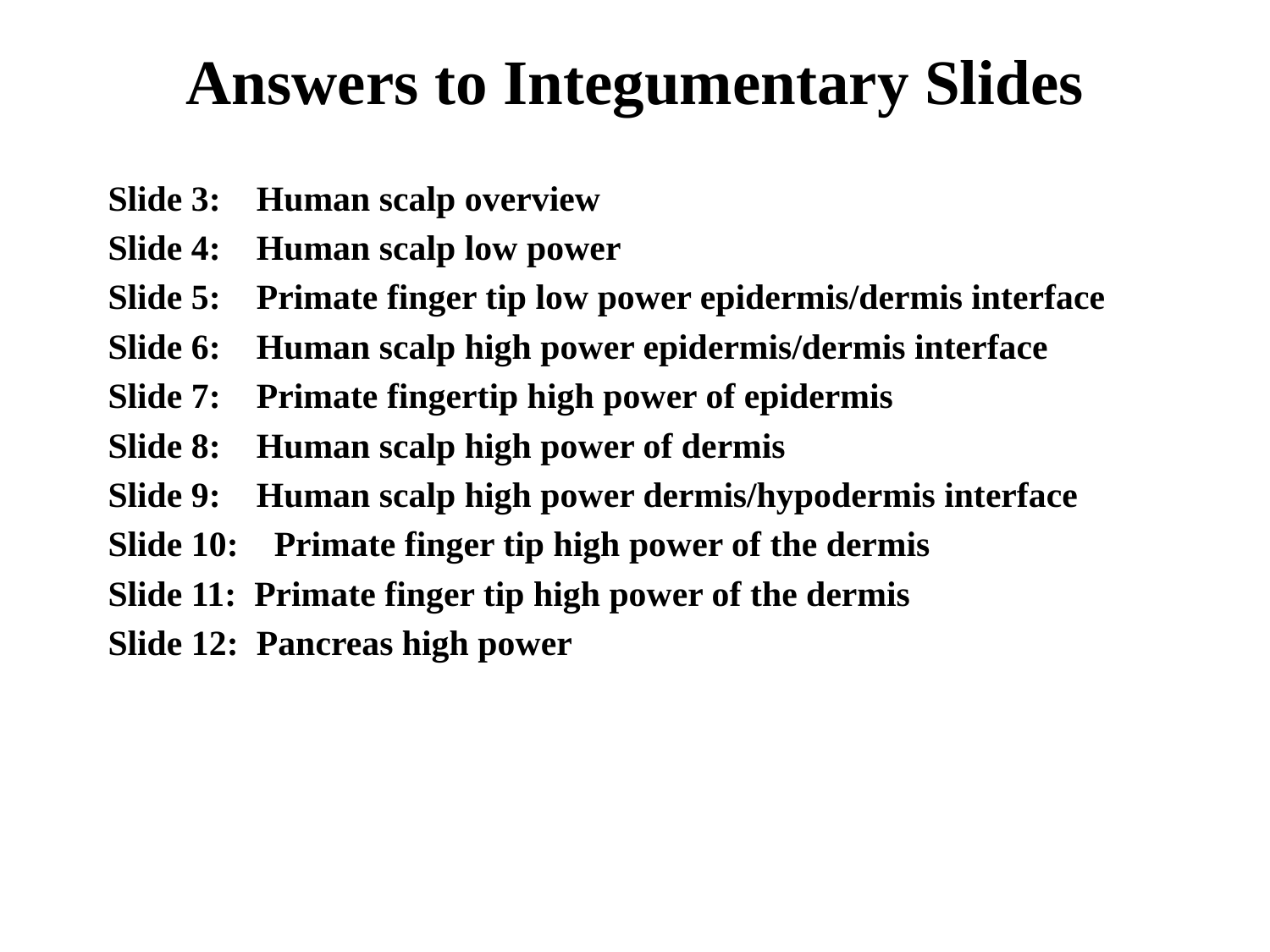

# Answers to Integumentary Slides
Slide 3:    Human scalp overview
Slide 4:    Human scalp low power
Slide 5:    Primate finger tip low power epidermis/dermis interface
Slide 6:    Human scalp high power epidermis/dermis interface
Slide 7:    Primate fingertip high power of epidermis
Slide 8:    Human scalp high power of dermis
Slide 9:    Human scalp high power dermis/hypodermis interface
Slide 10:    Primate finger tip high power of the dermis
Slide 11:  Primate finger tip high power of the dermis
Slide 12:  Pancreas high power